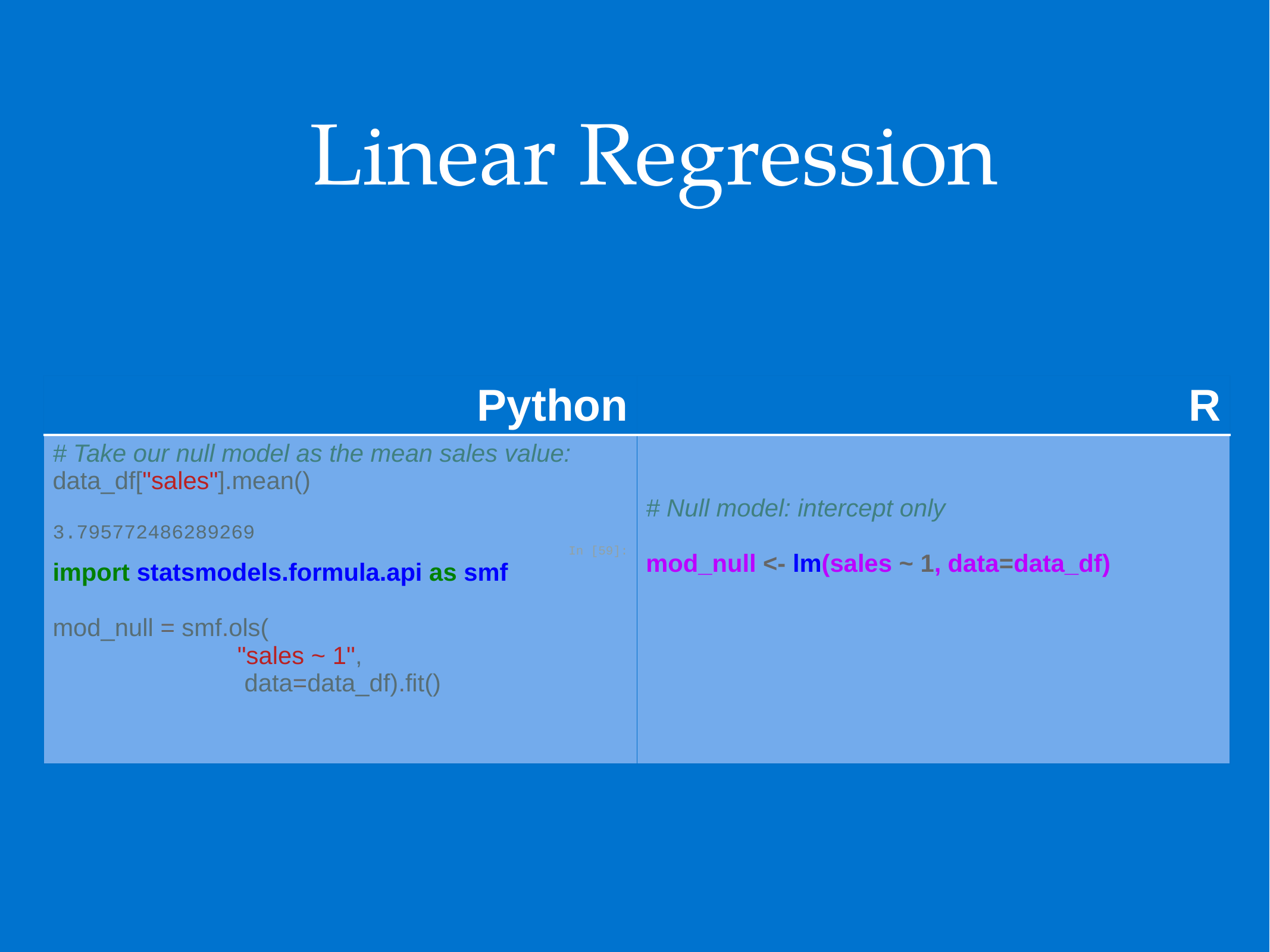

# Linear Regression
| Python | R |
| --- | --- |
| # Take our null model as the mean sales value: data\_df["sales"].mean() 3.795772486289269 In [59]: import statsmodels.formula.api as smf mod\_null = smf.ols( "sales ~ 1", data=data\_df).fit() | # Null model: intercept only mod\_null <- lm(sales ~ 1, data=data\_df) |